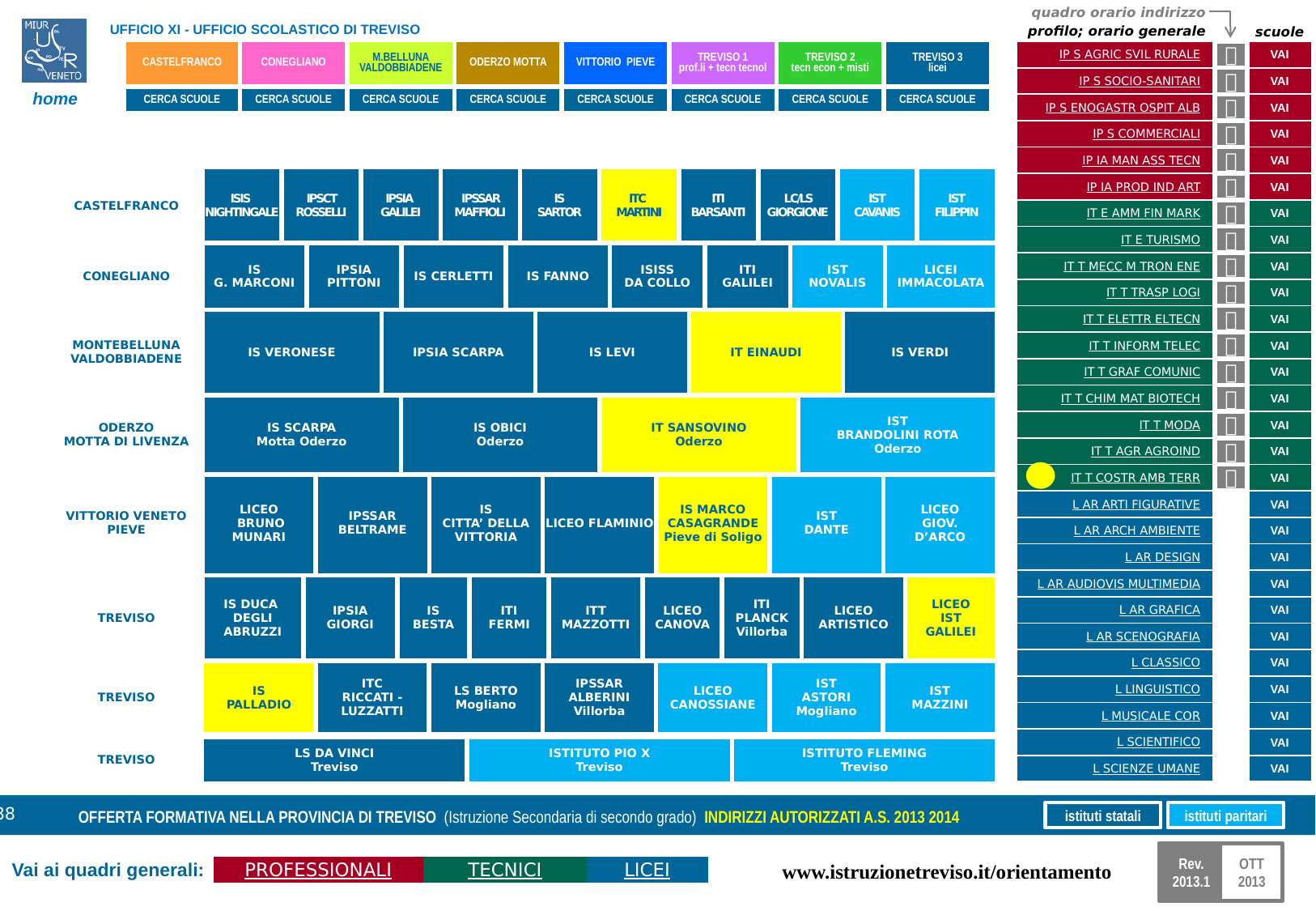

| ISIS NIGHTINGALE | IPSCT ROSSELLI | IPSIA GALILEI | IPSSAR MAFFIOLI | IS SARTOR | ITC MARTINI | ITI BARSANTI | LC/LS GIORGIONE | IST CAVANIS | IST FILIPPIN |
| --- | --- | --- | --- | --- | --- | --- | --- | --- | --- |
| IS G. MARCONI | IPSIA PITTONI | IS CERLETTI | IS FANNO | ISISS DA COLLO | ITI GALILEI | IST NOVALIS | LICEI IMMACOLATA |
| --- | --- | --- | --- | --- | --- | --- | --- |
| IS VERONESE | IPSIA SCARPA | IS LEVI | IT EINAUDI | IS VERDI |
| --- | --- | --- | --- | --- |
| IS SCARPA Motta Oderzo | IS OBICI Oderzo | IT SANSOVINO Oderzo | IST BRANDOLINI ROTA Oderzo |
| --- | --- | --- | --- |

| LICEO BRUNO MUNARI | IPSSAR BELTRAME | IS CITTA’ DELLA VITTORIA | LICEO FLAMINIO | IS MARCO CASAGRANDE Pieve di Soligo | IST DANTE | LICEO GIOV. D’ARCO |
| --- | --- | --- | --- | --- | --- | --- |
| IS DUCA DEGLI ABRUZZI | IPSIA GIORGI | IS BESTA | ITI FERMI | ITT MAZZOTTI | LICEO CANOVA | ITI PLANCK Villorba | LICEO ARTISTICO | LICEO IST GALILEI |
| --- | --- | --- | --- | --- | --- | --- | --- | --- |
| IS PALLADIO | ITC RICCATI - LUZZATTI | LS BERTO Mogliano | IPSSAR ALBERINI Villorba | LICEO CANOSSIANE | IST ASTORI Mogliano | IST MAZZINI |
| --- | --- | --- | --- | --- | --- | --- |
| LS DA VINCI Treviso | ISTITUTO PIO X Treviso | ISTITUTO FLEMING Treviso |
| --- | --- | --- |